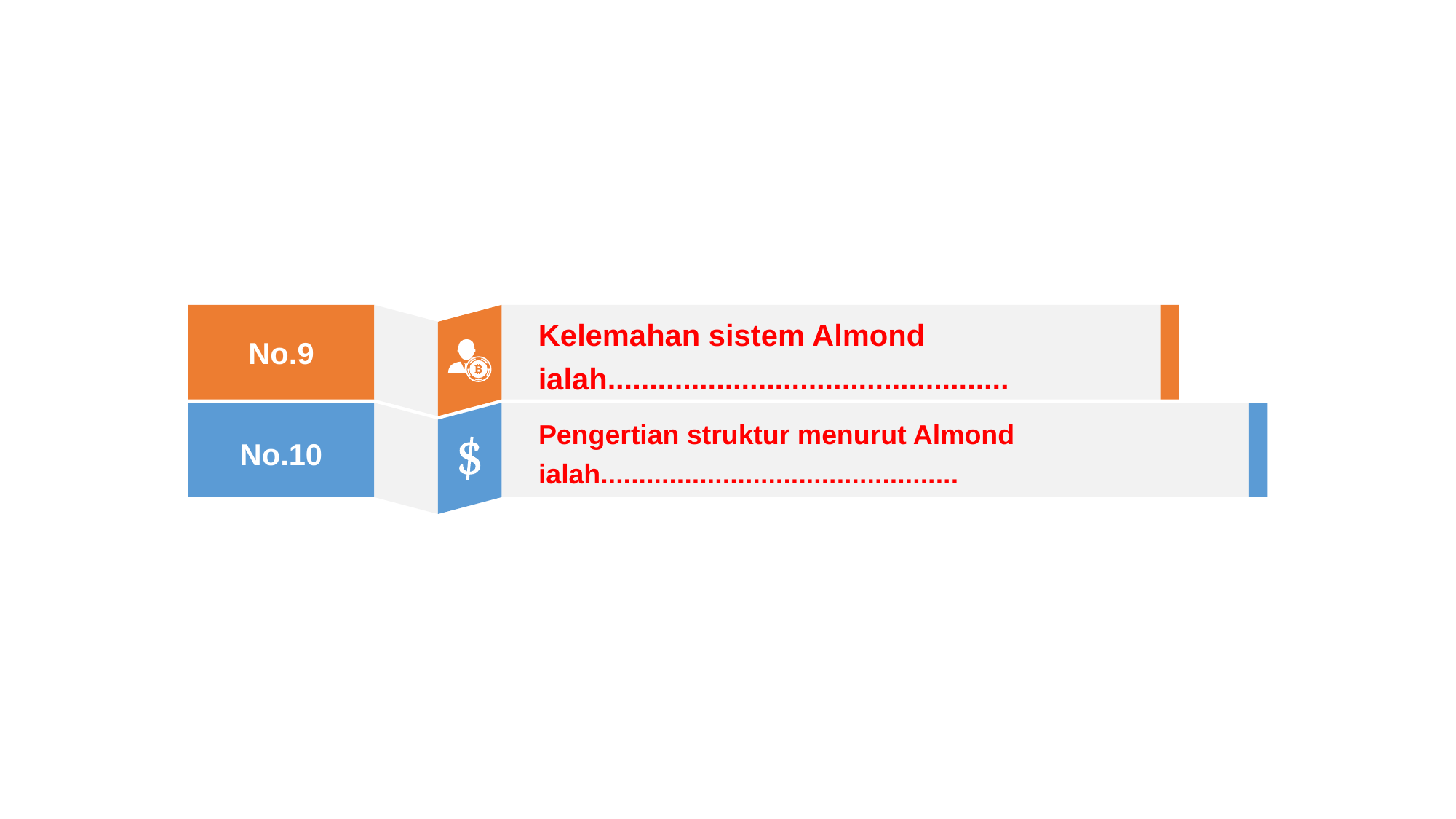

Soal Ujian
No.9
Kelemahan sistem Almond ialah................................................

No.10
Pengertian struktur menurut Almond ialah...............................................